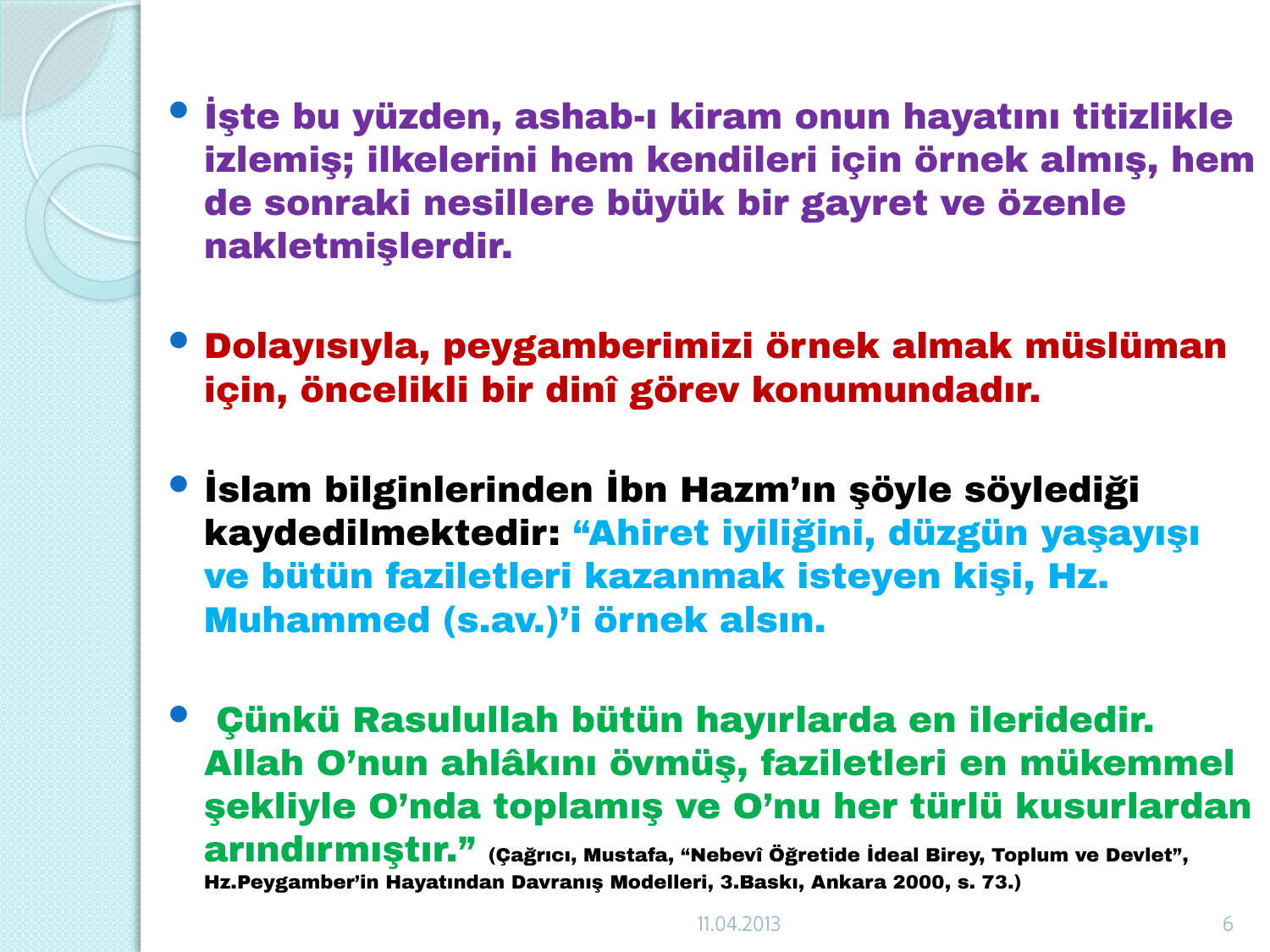

İşte bu yüzden, ashab-ı kiram onun hayatını titizlikle izlemiş; ilkelerini hem kendileri için örnek almış, hem de sonraki nesillere büyük bir gayret ve özenle nakletmişlerdir.

Dolayısıyla, peygamberimizi örnek almak müslüman için, öncelikli bir dinî görev konumundadır.

İslam bilginlerinden İbn Hazm’ın şöyle söylediği kaydedilmektedir: “Ahiret iyiliğini, düzgün yaşayışı ve bütün faziletleri kazanmak isteyen kişi, Hz. Muhammed (s.av.)’i örnek alsın.

 Çünkü Rasulullah bütün hayırlarda en ileridedir. Allah O’nun ahlâkını övmüş, faziletleri en mükemmel şekliyle O’nda toplamış ve O’nu her türlü kusurlardan arındırmıştır.” (Çağrıcı, Mustafa, “Nebevî Öğretide İdeal Birey, Toplum ve Devlet”, Hz.Peygamber’in Hayatından Davranış Modelleri, 3.Baskı, Ankara 2000, s. 73.)

11.04.2013
6